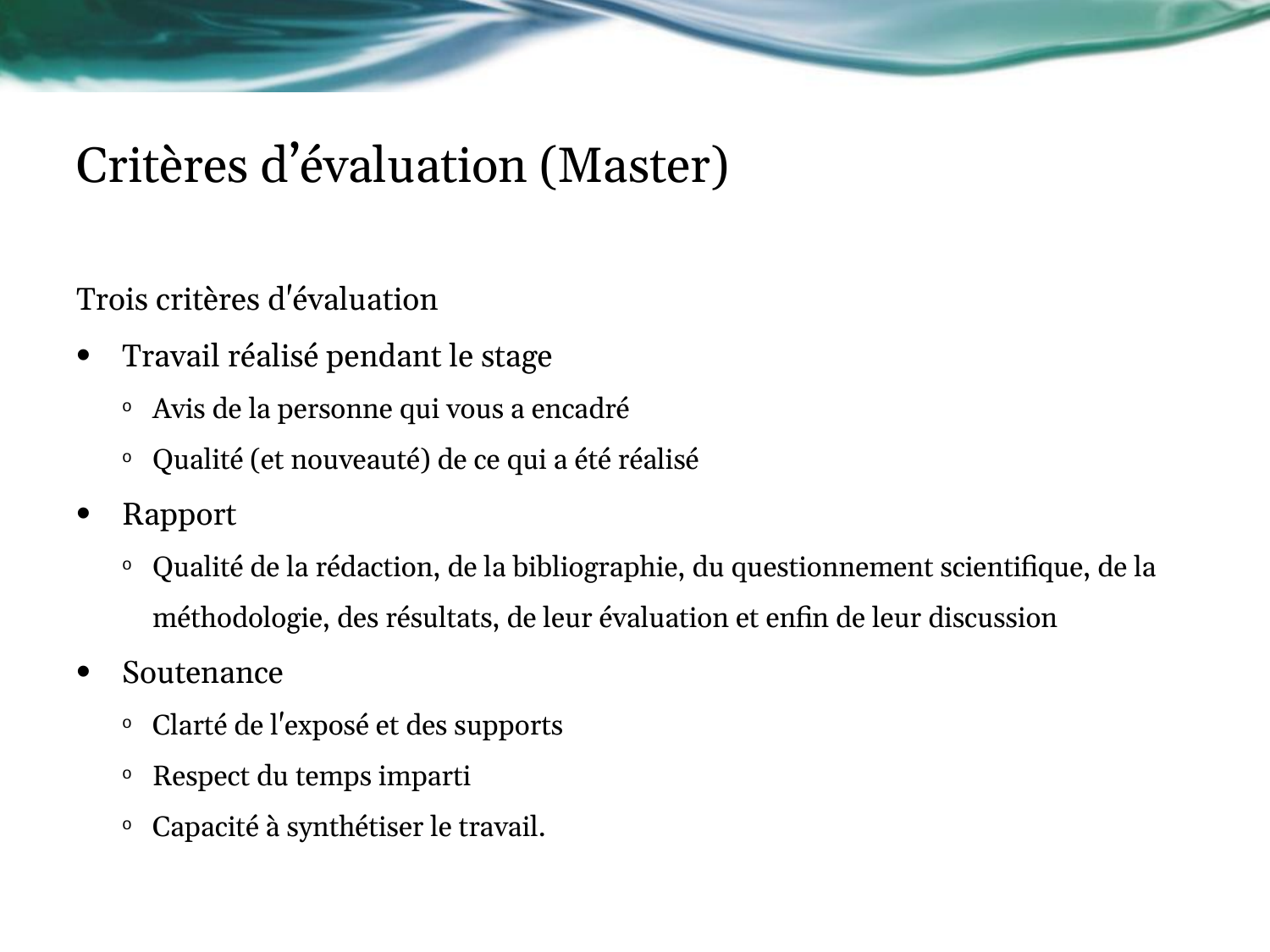

# Critères d’évaluation (Master)
Trois critères d'évaluation
Travail réalisé pendant le stage
Avis de la personne qui vous a encadré
Qualité (et nouveauté) de ce qui a été réalisé
Rapport
Qualité de la rédaction, de la bibliographie, du questionnement scientifique, de la méthodologie, des résultats, de leur évaluation et enfin de leur discussion
Soutenance
Clarté de l'exposé et des supports
Respect du temps imparti
Capacité à synthétiser le travail.